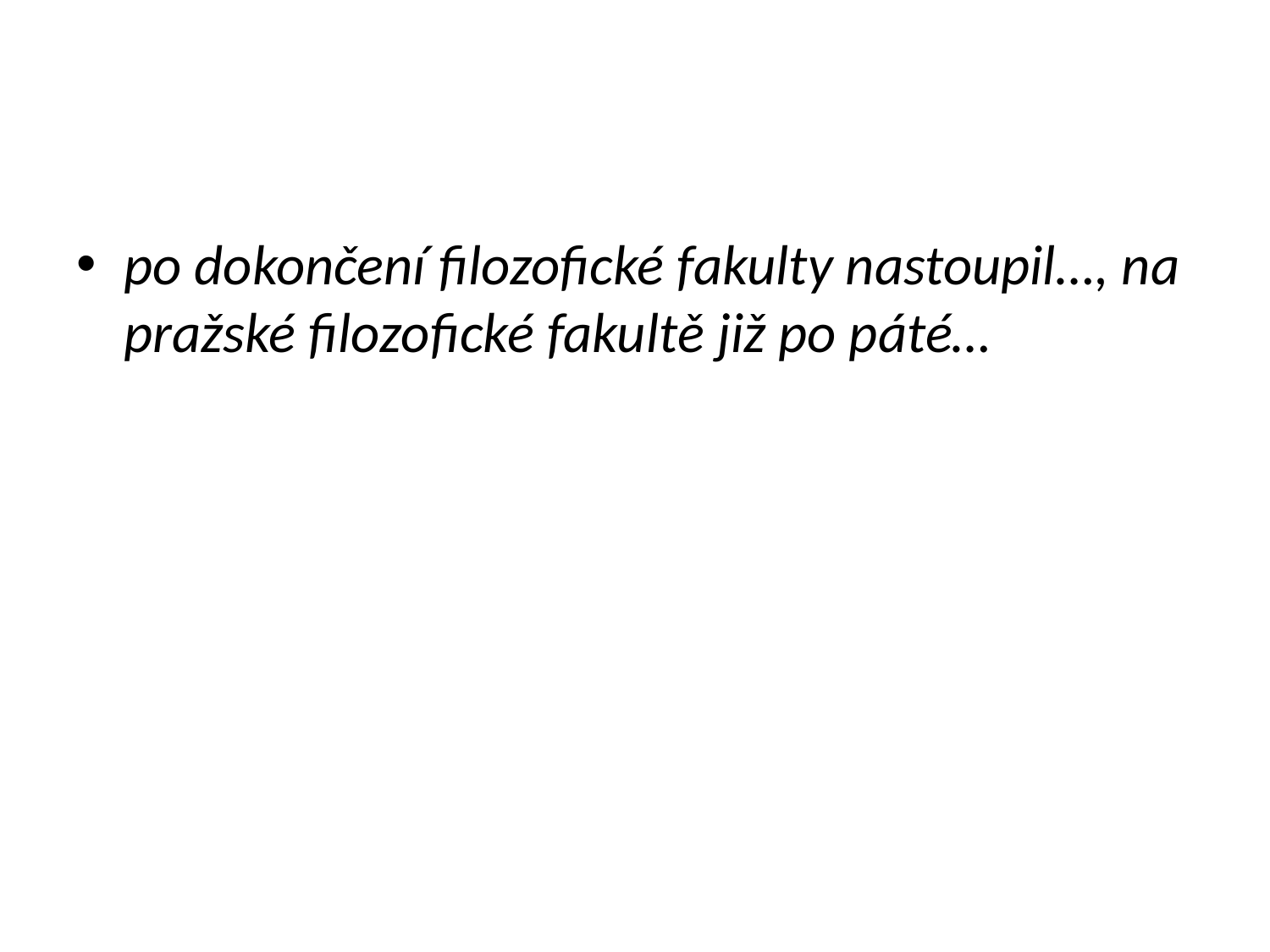

#
po dokončení filozofické fakulty nastoupil…, na pražské filozofické fakultě již po páté…